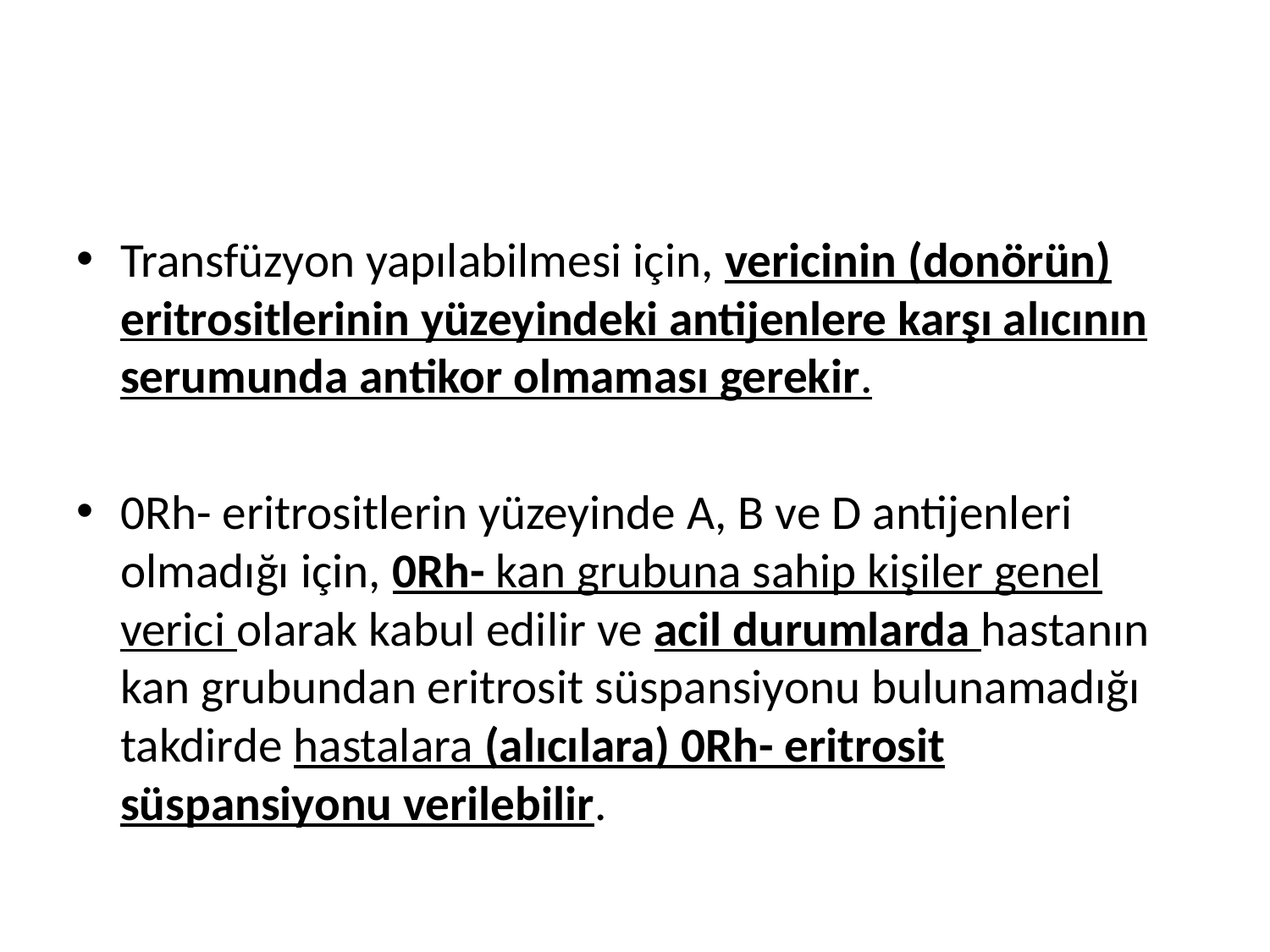

#
Transfüzyon yapılabilmesi için, vericinin (donörün) eritrositlerinin yüzeyindeki antijenlere karşı alıcının serumunda antikor olmaması gerekir.

0Rh- eritrositlerin yüzeyinde A, B ve D antijenleri olmadığı için, 0Rh- kan grubuna sahip kişiler genel verici olarak kabul edilir ve acil durumlarda hastanın kan grubundan eritrosit süspansiyonu bulunamadığı takdirde hastalara (alıcılara) 0Rh- eritrosit süspansiyonu verilebilir.